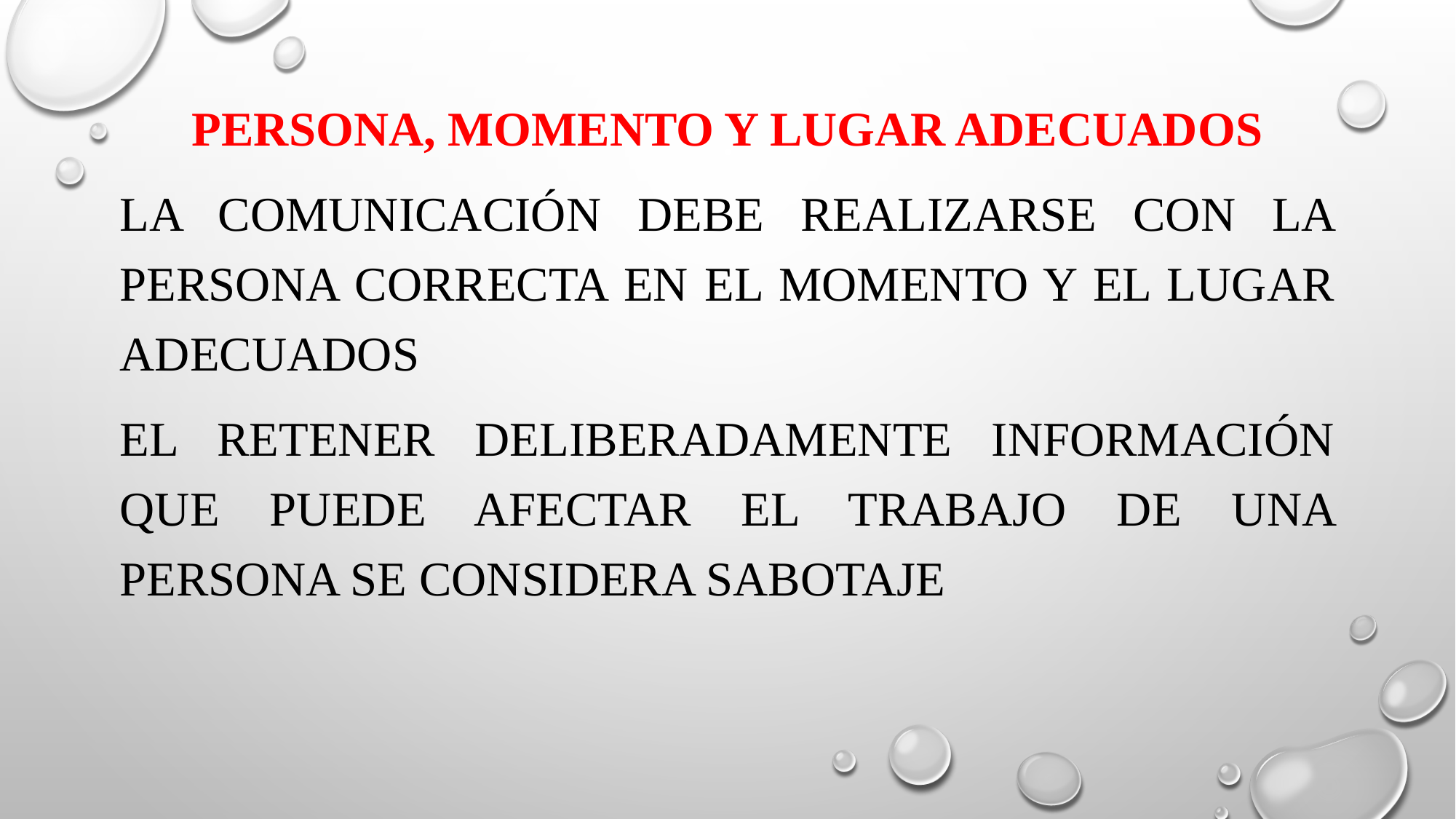

Persona, momento y lugar adecuados
La comunicación debe realizarse con la persona correcta en el momento y el lugar adecuados
El retener deliberadamente información que puede afectar el trabajo de una persona se considera sabotaje